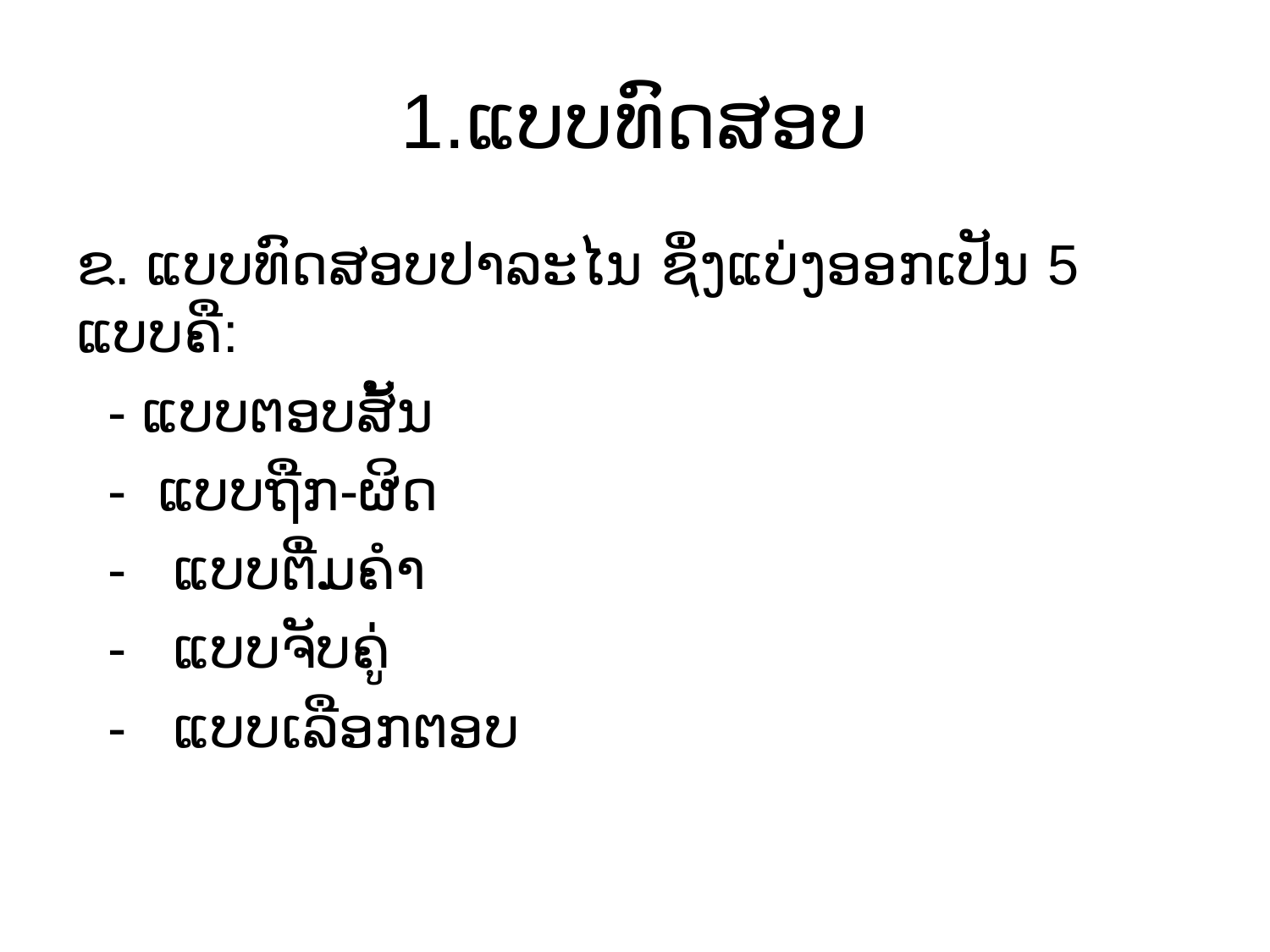

# 1.ແບບທົດສອບ
ຂ. ແບບທົດສອບປາລະໄນ ຊຶ່ງແບ່ງອອກເປັນ 5 ແບບຄື:
  - ແບບຕອບສັ້ນ
  -  ແບບຖືກ-ຜິດ
  -   ແບບຕື່ມຄຳ
  -   ແບບຈັບຄູ່
  -   ແບບເລືອກຕອບ